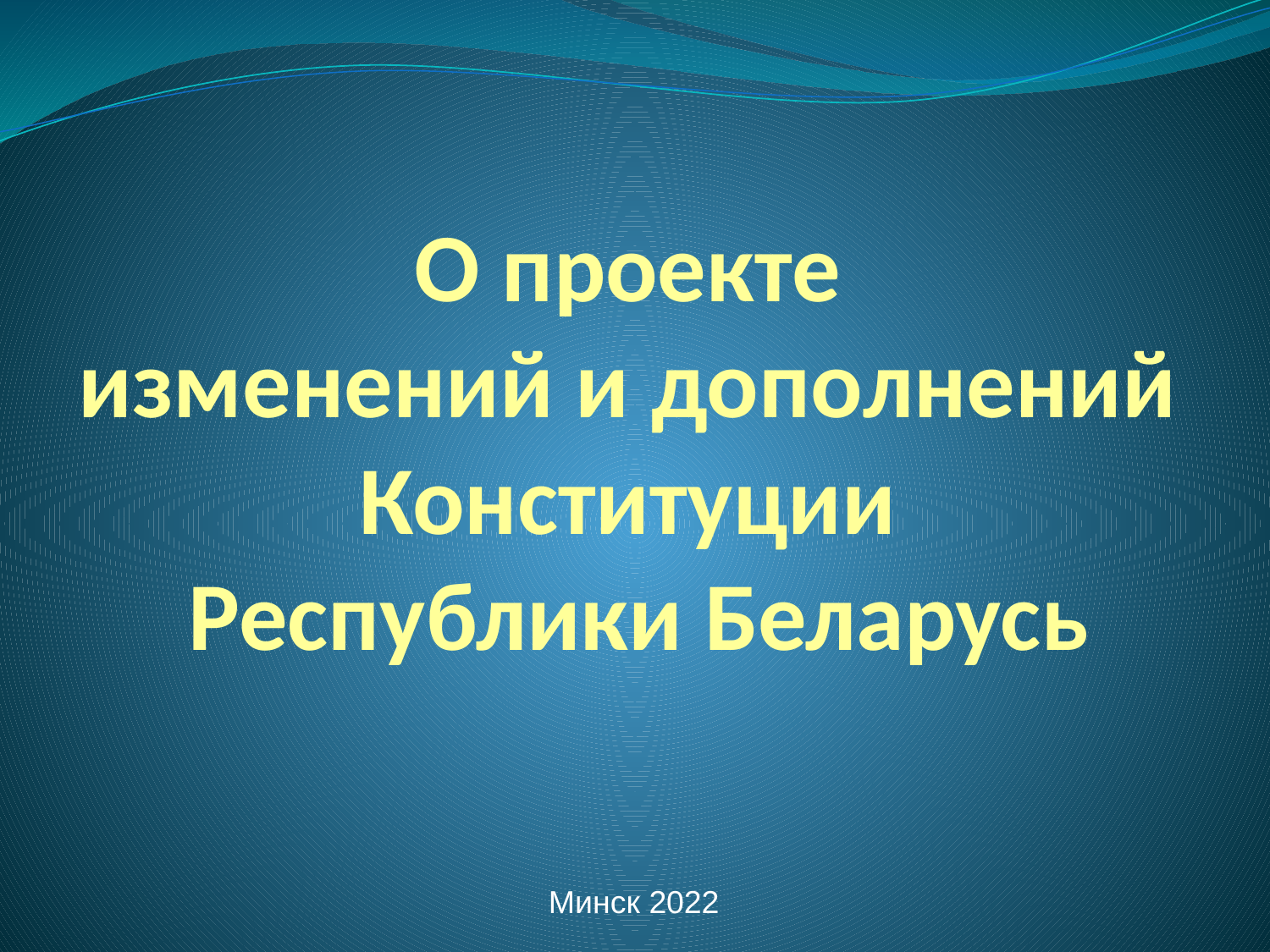

# О проекте изменений и дополнений Конституции Республики Беларусь
Минск 2022